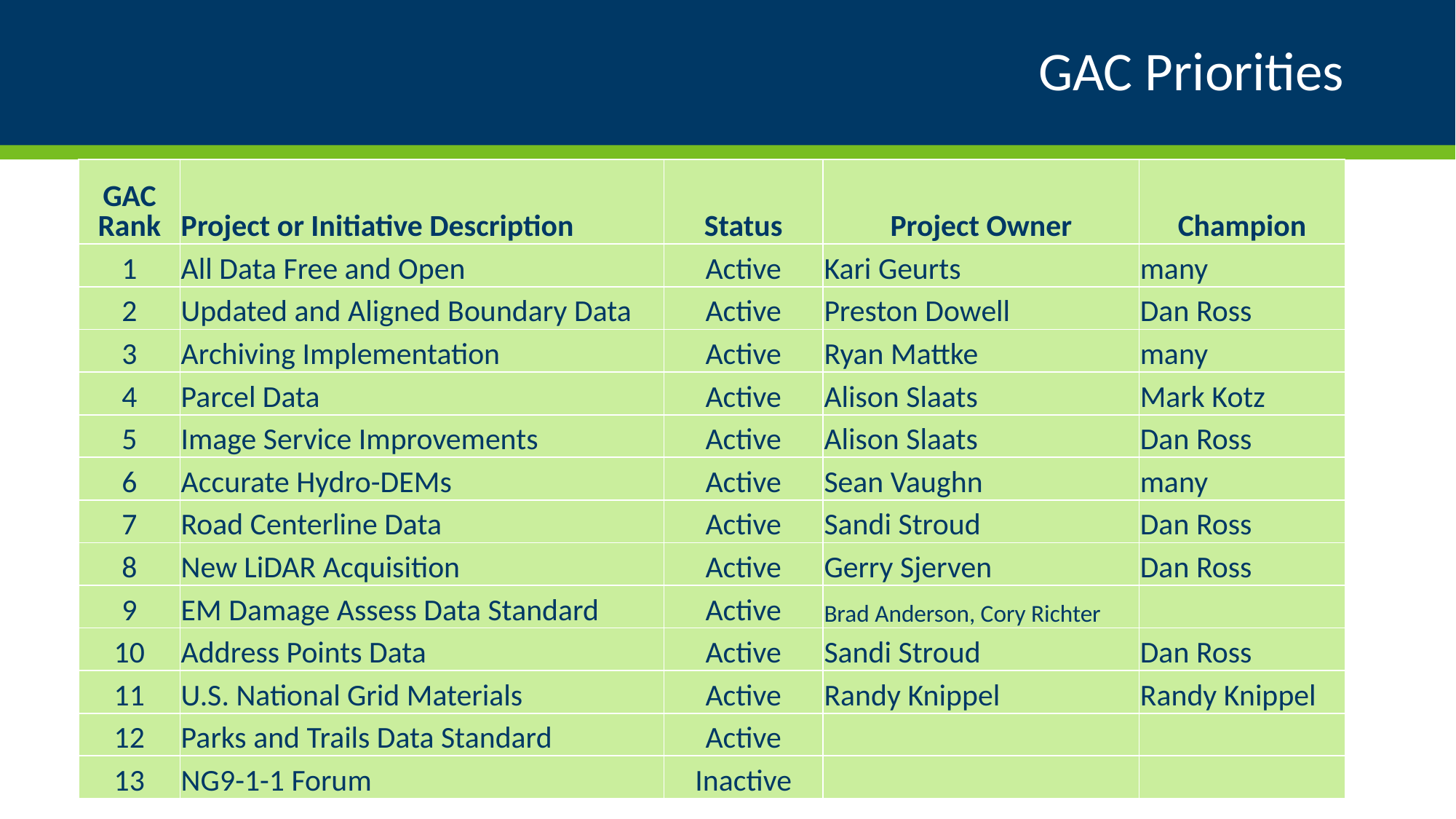

# GAC Priorities
| GAC Rank | Project or Initiative Description | Status | Project Owner | Champion |
| --- | --- | --- | --- | --- |
| 1 | All Data Free and Open | Active | Kari Geurts | many |
| 2 | Updated and Aligned Boundary Data | Active | Preston Dowell | Dan Ross |
| 3 | Archiving Implementation | Active | Ryan Mattke | many |
| 4 | Parcel Data | Active | Alison Slaats | Mark Kotz |
| 5 | Image Service Improvements | Active | Alison Slaats | Dan Ross |
| 6 | Accurate Hydro-DEMs | Active | Sean Vaughn | many |
| 7 | Road Centerline Data | Active | Sandi Stroud | Dan Ross |
| 8 | New LiDAR Acquisition | Active | Gerry Sjerven | Dan Ross |
| 9 | EM Damage Assess Data Standard | Active | Brad Anderson, Cory Richter |  |
| 10 | Address Points Data | Active | Sandi Stroud | Dan Ross |
| 11 | U.S. National Grid Materials | Active | Randy Knippel | Randy Knippel |
| 12 | Parks and Trails Data Standard | Active |  |  |
| 13 | NG9-1-1 Forum | Inactive |  |  |